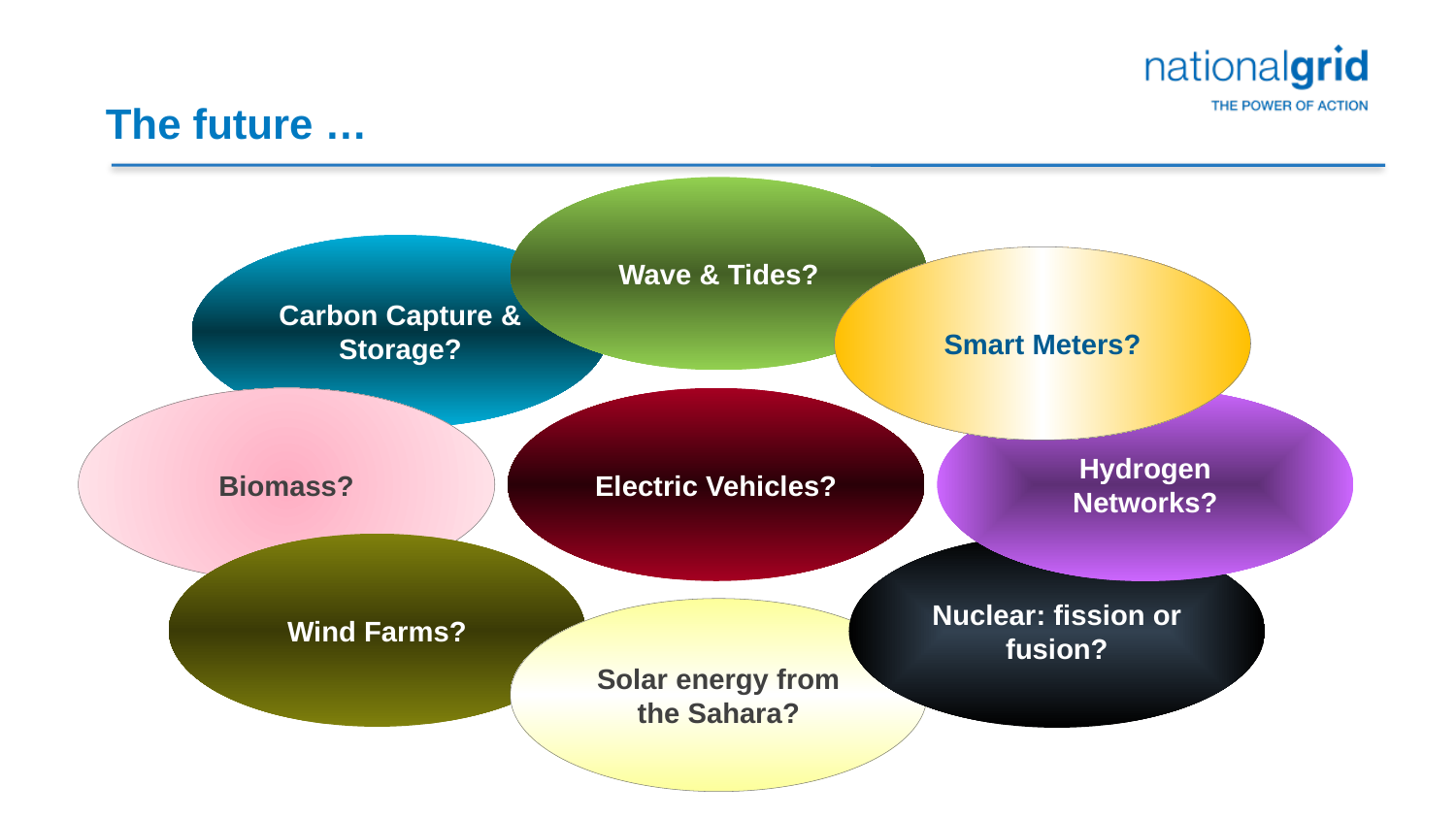

The future …
Wave & Tides?
Carbon Capture & Storage?
Smart Meters?
Electric Vehicles?
Hydrogen Networks?
Biomass?
Wind Farms?
Nuclear: fission or fusion?
Solar energy from the Sahara?